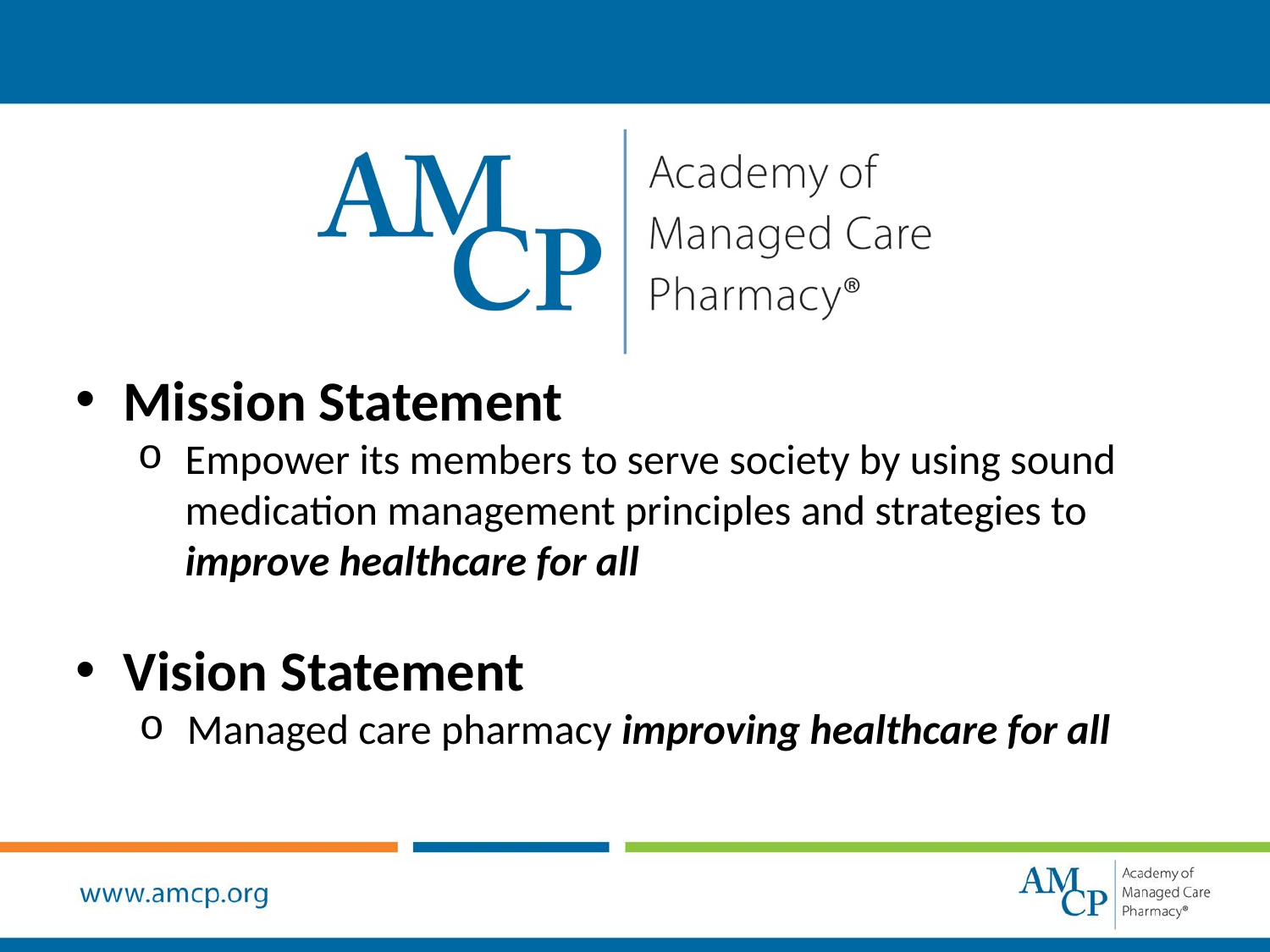

Mission Statement
Empower its members to serve society by using sound medication management principles and strategies to improve healthcare for all
Vision Statement
Managed care pharmacy improving healthcare for all